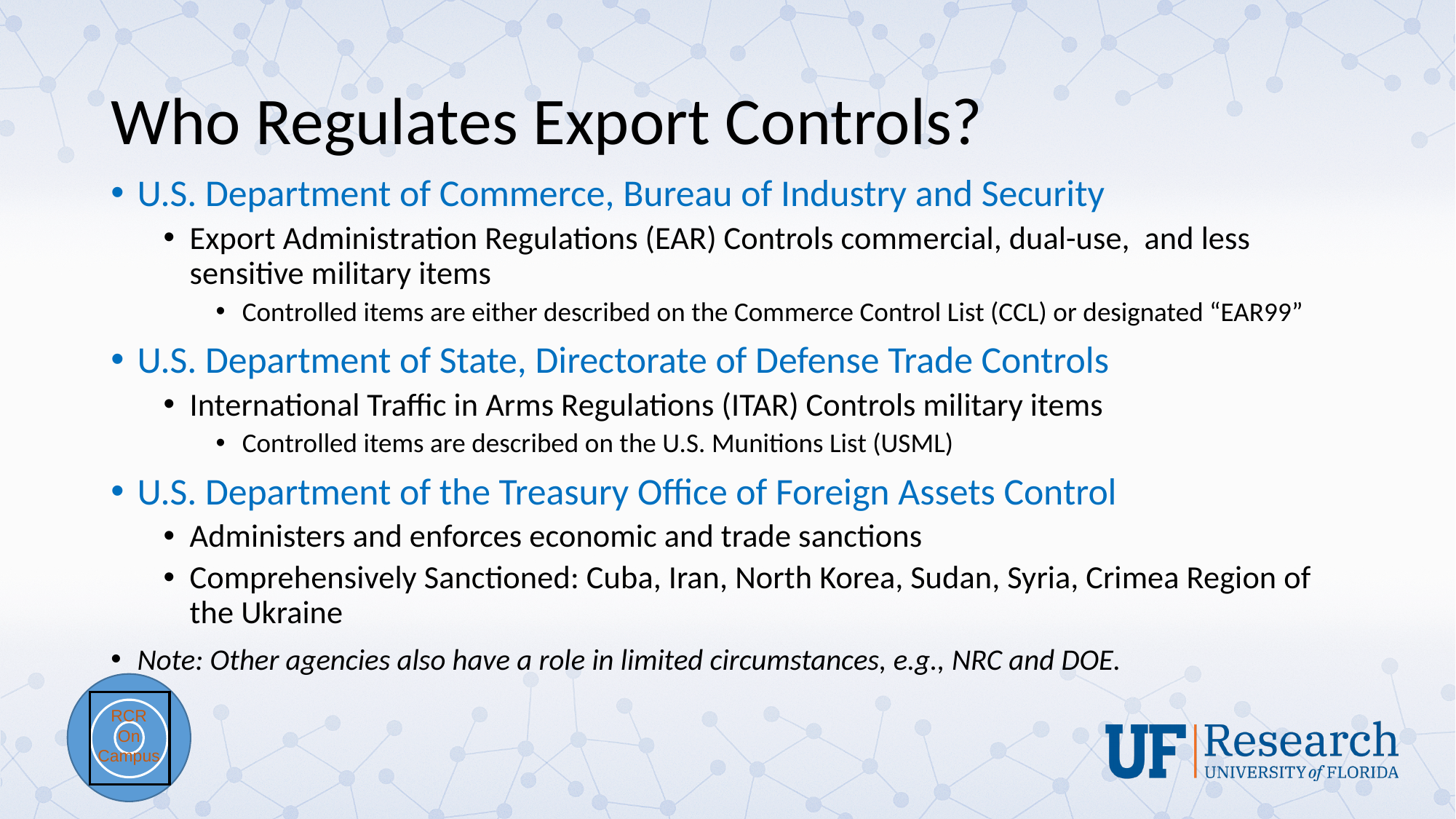

# Who Regulates Export Controls?
U.S. Department of Commerce, Bureau of Industry and Security
Export Administration Regulations (EAR) Controls commercial, dual-use,  and less sensitive military items
Controlled items are either described on the Commerce Control List (CCL) or designated “EAR99”
U.S. Department of State, Directorate of Defense Trade Controls
International Traffic in Arms Regulations (ITAR) Controls military items
Controlled items are described on the U.S. Munitions List (USML)
U.S. Department of the Treasury Office of Foreign Assets Control
Administers and enforces economic and trade sanctions
Comprehensively Sanctioned: Cuba, Iran, North Korea, Sudan, Syria, Crimea Region of the Ukraine
Note: Other agencies also have a role in limited circumstances, e.g., NRC and DOE.